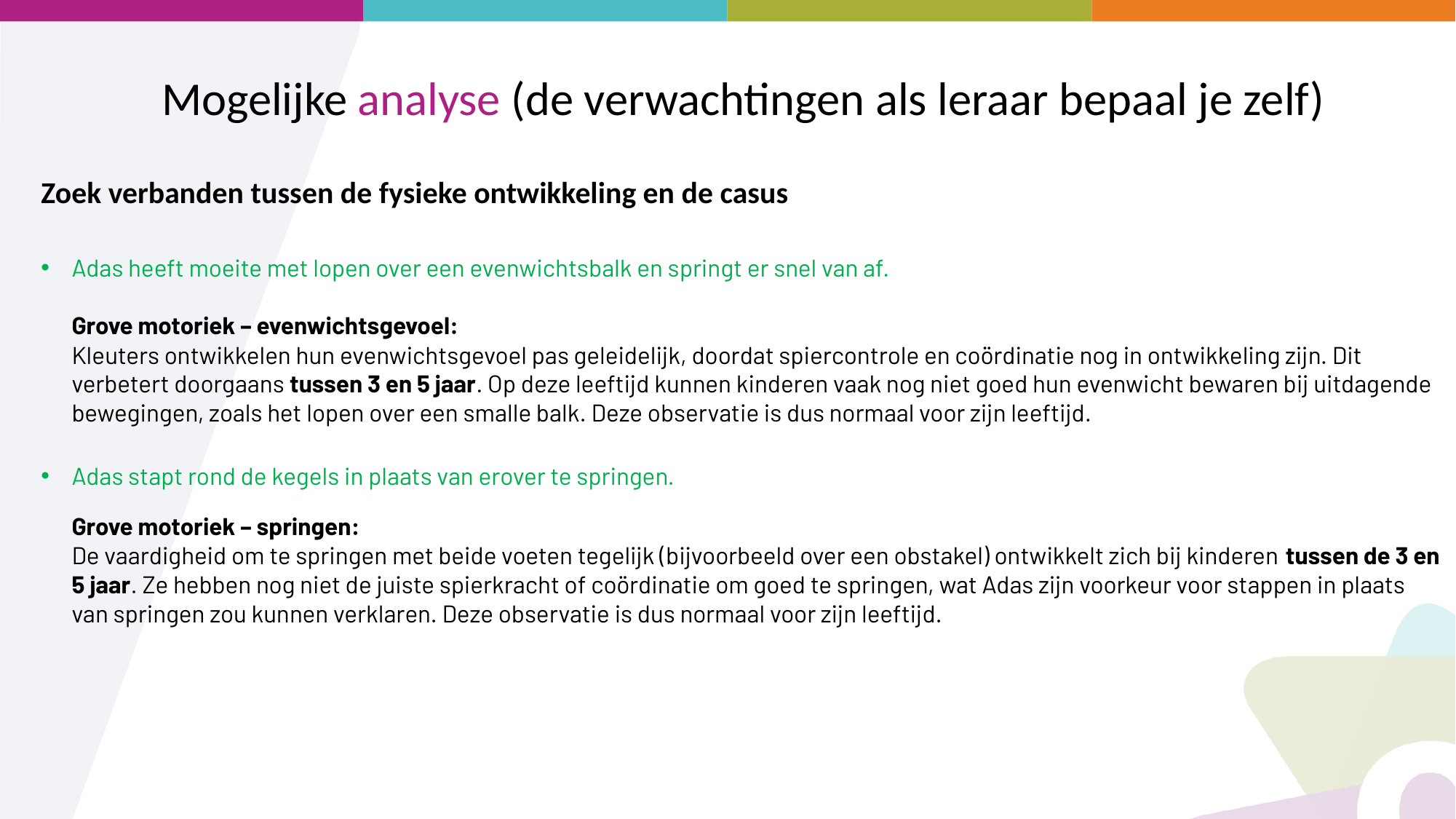

Mogelijke analyse (de verwachtingen als leraar bepaal je zelf)
Zoek verbanden tussen de fysieke ontwikkeling en de casus

Adas heeft moeite met lopen over een evenwichtsbalk en springt er snel van af.
Grove motoriek – evenwichtsgevoel:
Kleuters ontwikkelen hun evenwichtsgevoel pas geleidelijk, doordat spiercontrole en coördinatie nog in ontwikkeling zijn. Dit verbetert doorgaans tussen 3 en 5 jaar. Op deze leeftijd kunnen kinderen vaak nog niet goed hun evenwicht bewaren bij uitdagende bewegingen, zoals het lopen over een smalle balk. Deze observatie is dus normaal voor zijn leeftijd.
Adas stapt rond de kegels in plaats van erover te springen.
Grove motoriek – springen:
De vaardigheid om te springen met beide voeten tegelijk (bijvoorbeeld over een obstakel) ontwikkelt zich bij kinderen tussen de 3 en 5 jaar. Ze hebben nog niet de juiste spierkracht of coördinatie om goed te springen, wat Adas zijn voorkeur voor stappen in plaats van springen zou kunnen verklaren. Deze observatie is dus normaal voor zijn leeftijd.